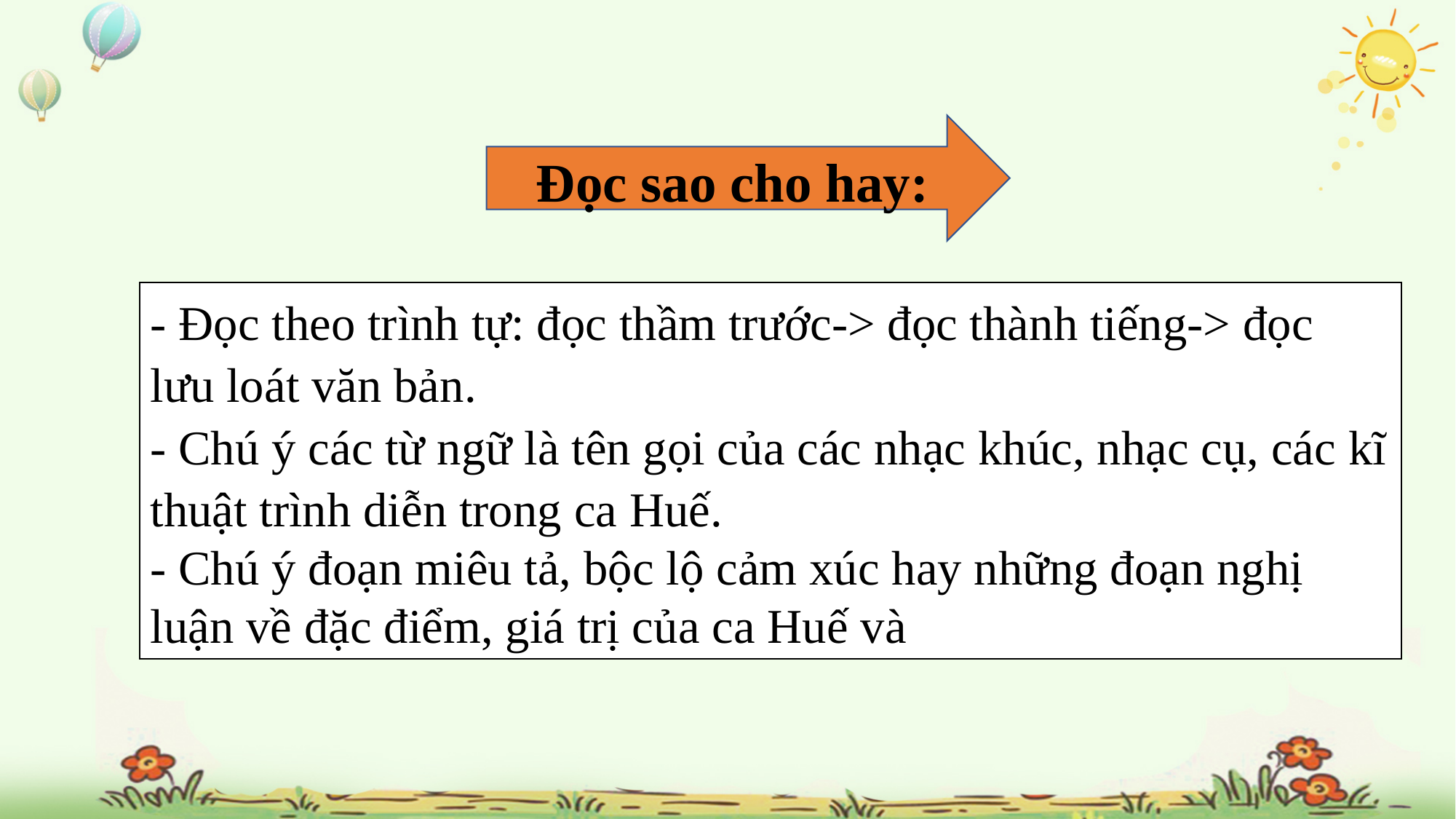

Đọc sao cho hay:
- Đọc theo trình tự: đọc thầm trước-> đọc thành tiếng-> đọc lưu loát văn bản.
- Chú ý các từ ngữ là tên gọi của các nhạc khúc, nhạc cụ, các kĩ thuật trình diễn trong ca Huế.
- Chú ý đoạn miêu tả, bộc lộ cảm xúc hay những đoạn nghị luận về đặc điểm, giá trị của ca Huế và